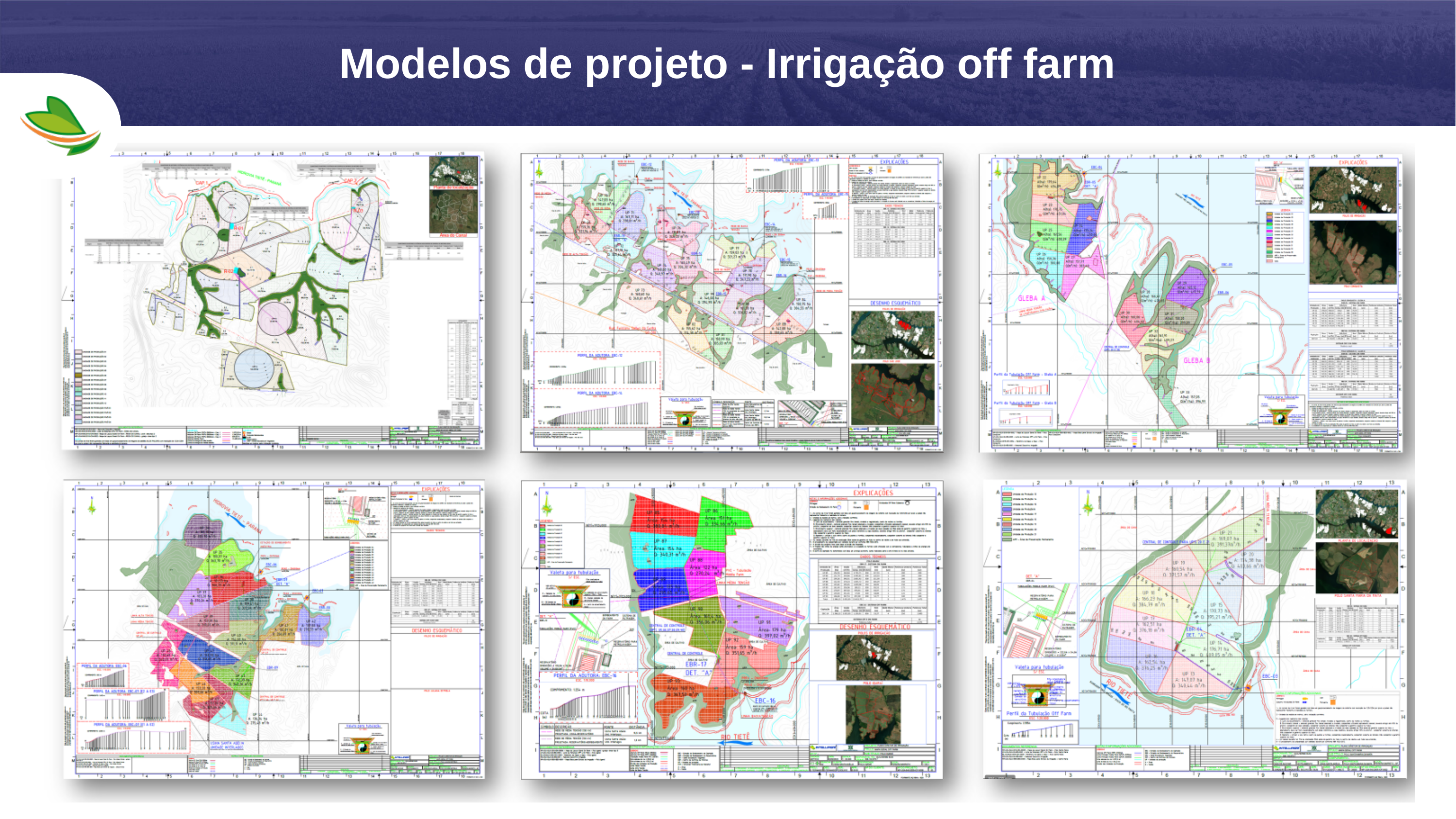

Modelos de projeto - Irrigação off farm